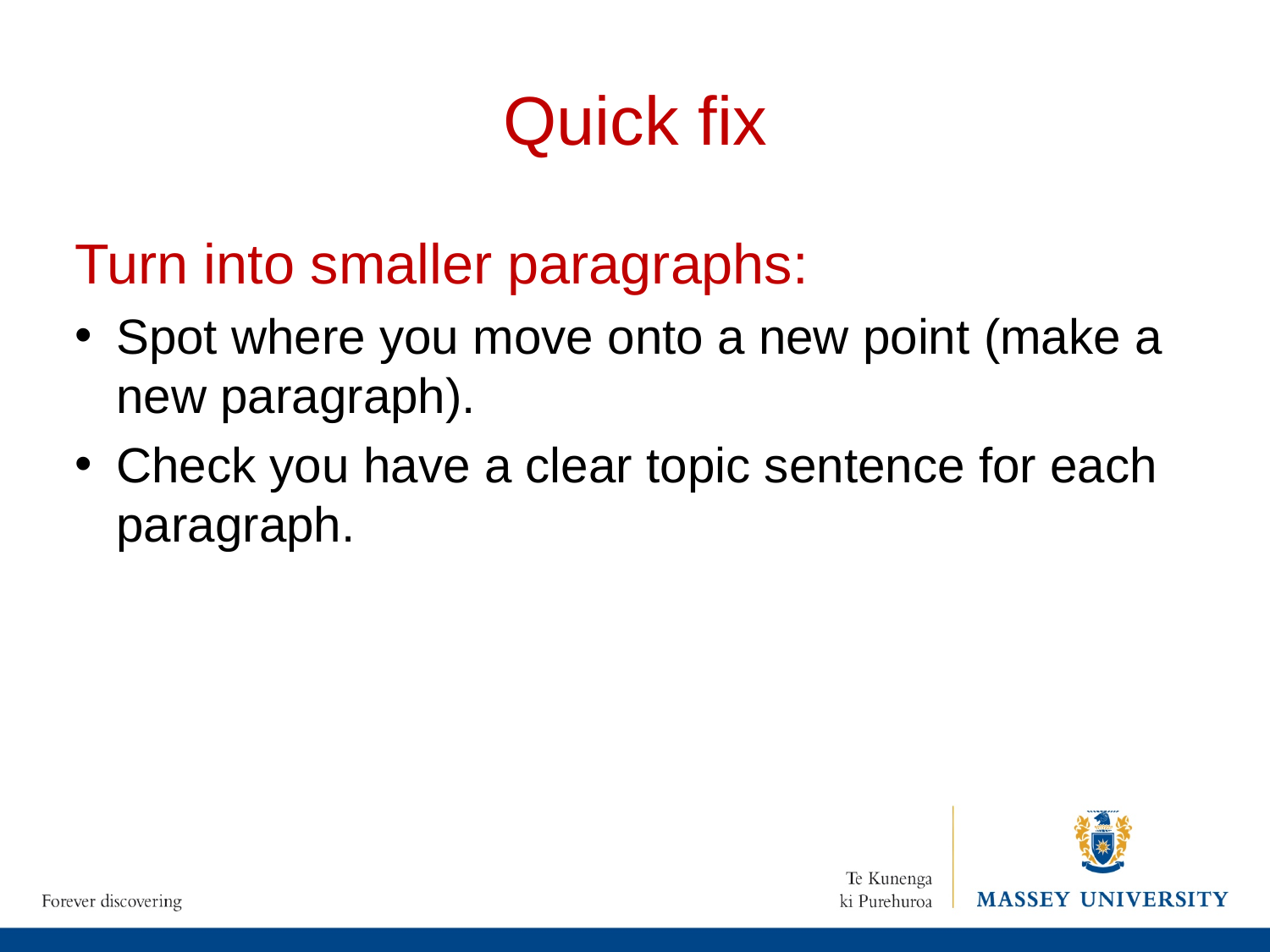

# Quick fix
Turn into smaller paragraphs:
Spot where you move onto a new point (make a new paragraph).
Check you have a clear topic sentence for each paragraph.